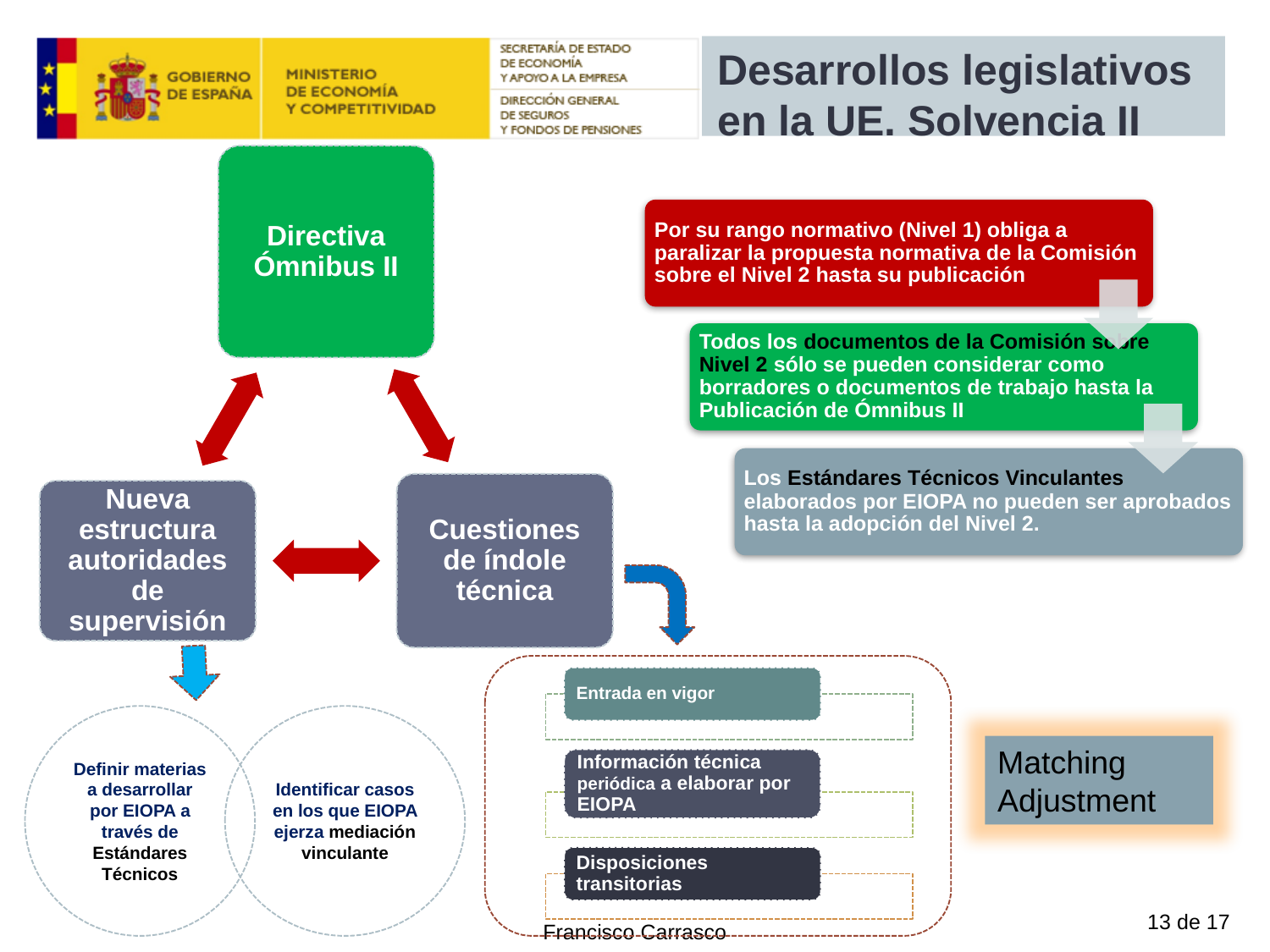

# Desarrollos legislativos en la UE. Solvencia II
Directiva Ómnibus II

Cuestiones de índole técnica

Nueva estructura autoridades de supervisión

Por su rango normativo (Nivel 1) obliga a paralizar la propuesta normativa de la Comisión sobre el Nivel 2 hasta su publicación
Todos los documentos de la Comisión sobre Nivel 2 sólo se pueden considerar como borradores o documentos de trabajo hasta la Publicación de Ómnibus II
Los Estándares Técnicos Vinculantes elaborados por EIOPA no pueden ser aprobados hasta la adopción del Nivel 2.

Entrada en vigor
Información técnica periódica a elaborar por EIOPA
Disposiciones transitorias

Definir materias a desarrollar por EIOPA a través de Estándares Técnicos
Identificar casos en los que EIOPA ejerza mediación vinculante
Matching Adjustment